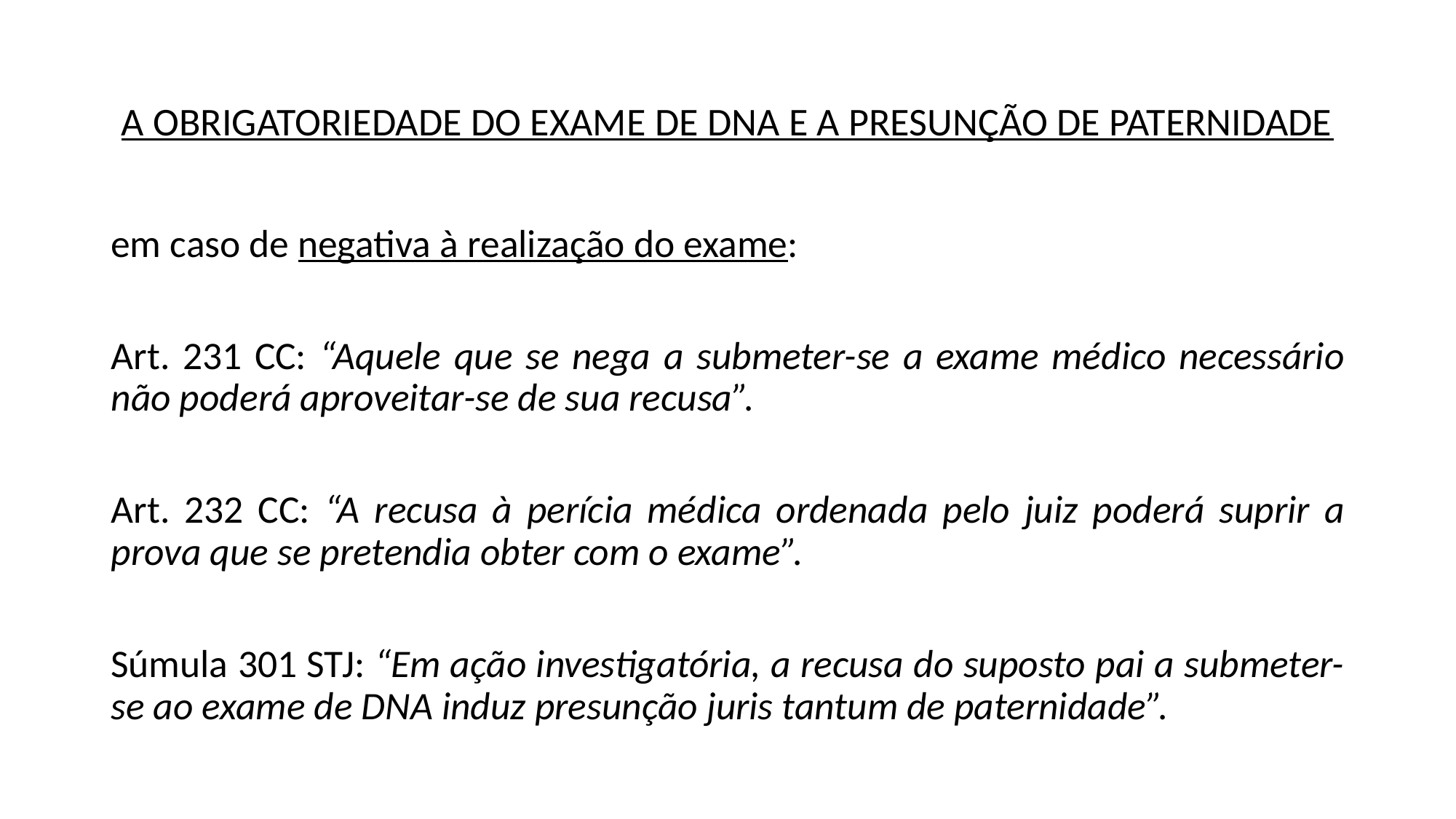

# A OBRIGATORIEDADE DO EXAME DE DNA E A PRESUNÇÃO DE PATERNIDADE
em caso de negativa à realização do exame:

Art. 231 CC: “Aquele que se nega a submeter-se a exame médico necessário não poderá aproveitar-se de sua recusa”.

Art. 232 CC: “A recusa à perícia médica ordenada pelo juiz poderá suprir a prova que se pretendia obter com o exame”.

Súmula 301 STJ: “Em ação investigatória, a recusa do suposto pai a submeter-se ao exame de DNA induz presunção juris tantum de paternidade”.